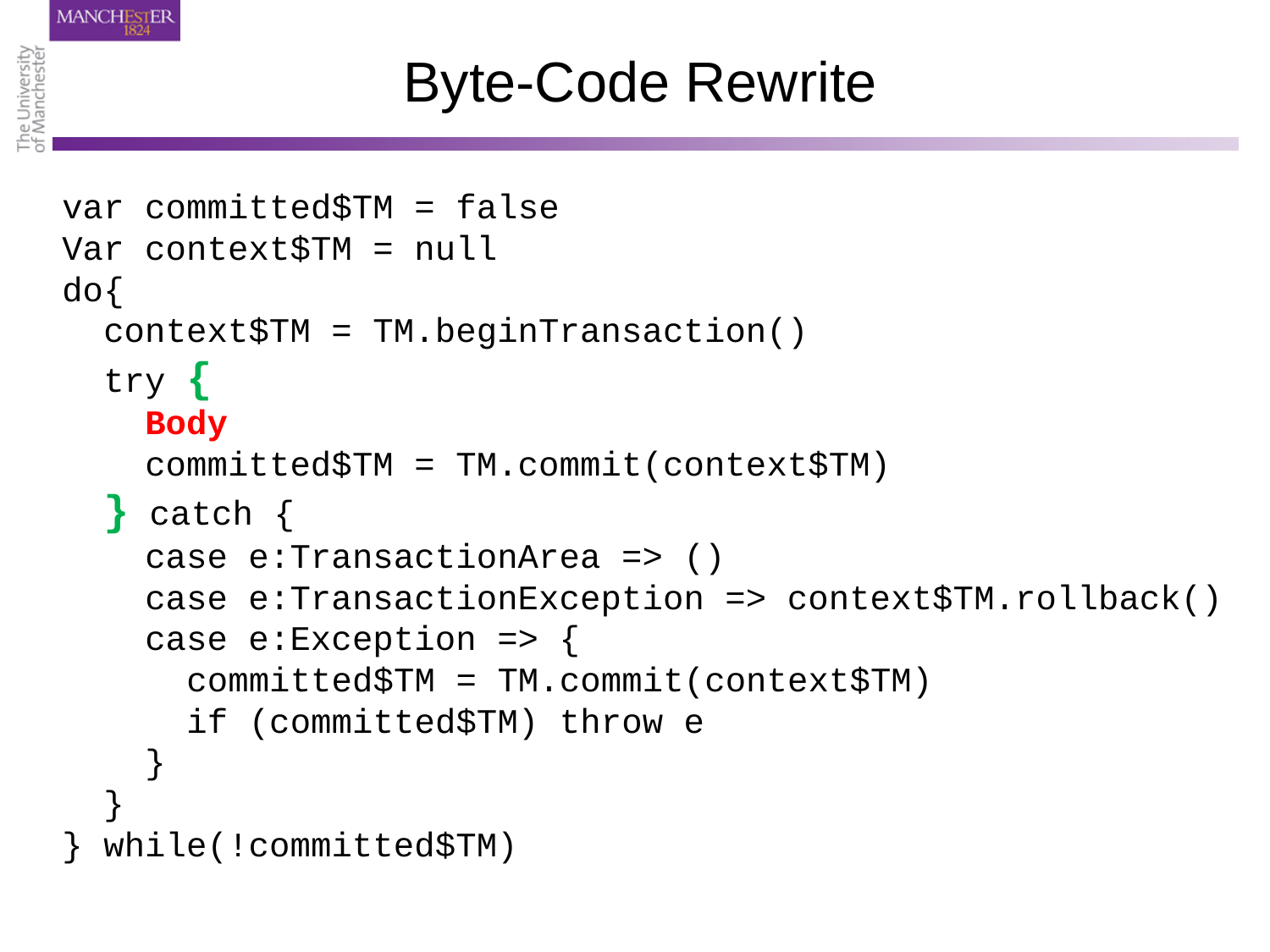

# Byte-Code Rewrite
var committed$TM = false
Var context$TM = null
do{
  context$TM = TM.beginTransaction()
  try {
    Body
    committed$TM = TM.commit(context$TM)
  } catch {
    case e:TransactionArea => ()
    case e:TransactionException => context$TM.rollback()
    case e:Exception => {
      committed$TM = TM.commit(context$TM)
      if (committed$TM) throw e
    }
  }
} while(!committed$TM)